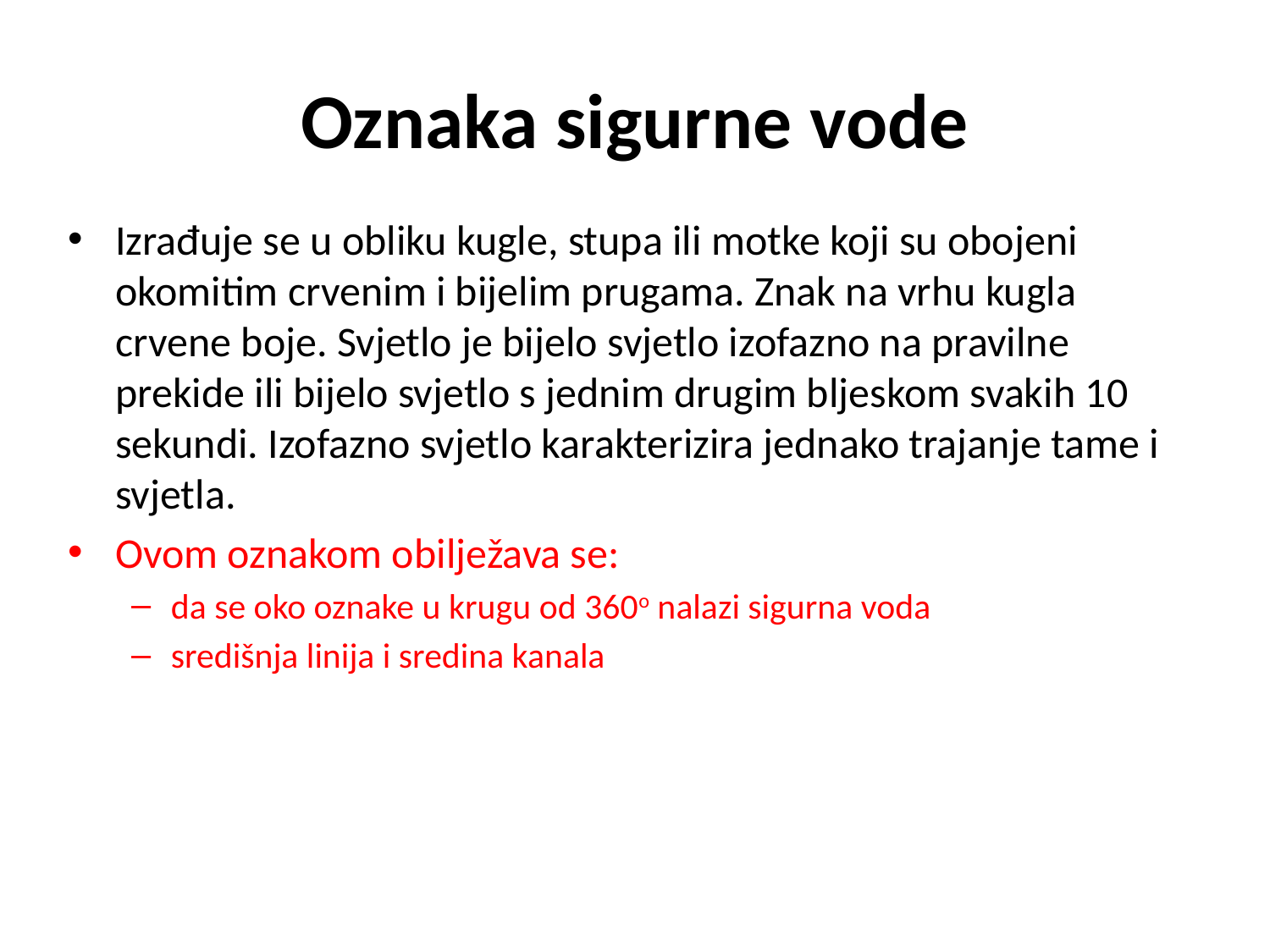

# Oznaka sigurne vode
Izrađuje se u obliku kugle, stupa ili motke koji su obojeni okomitim crvenim i bijelim prugama. Znak na vrhu kugla  crvene boje. Svjetlo je bijelo svjetlo izofazno na pravilne prekide ili bijelo svjetlo s jednim drugim bljeskom svakih 10 sekundi. Izofazno svjetlo karakterizira jednako trajanje tame i svjetla.
Ovom oznakom obilježava se:
da se oko oznake u krugu od 360o nalazi sigurna voda
središnja linija i sredina kanala